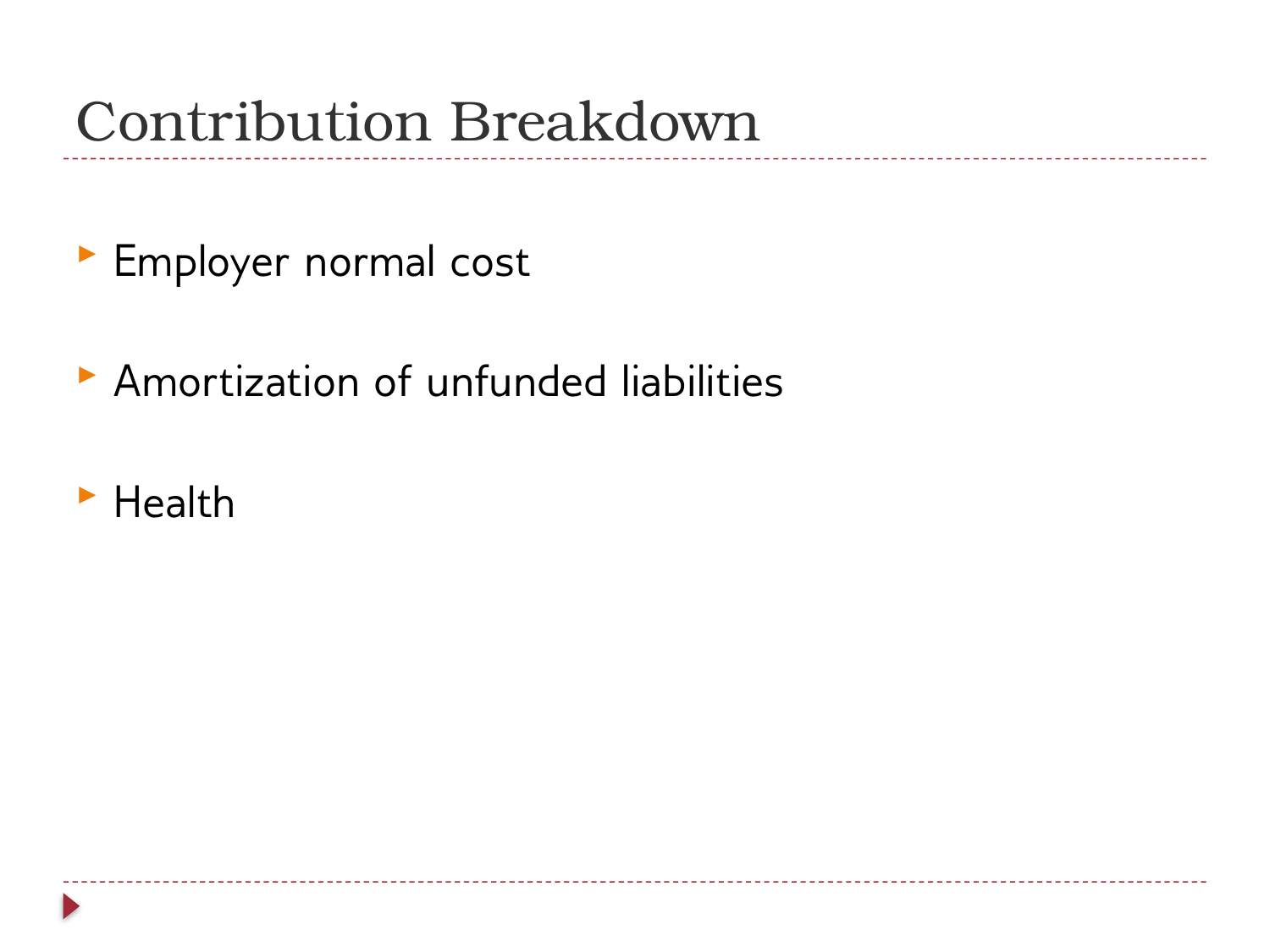

# Contribution Breakdown
Employer normal cost
Amortization of unfunded liabilities
Health